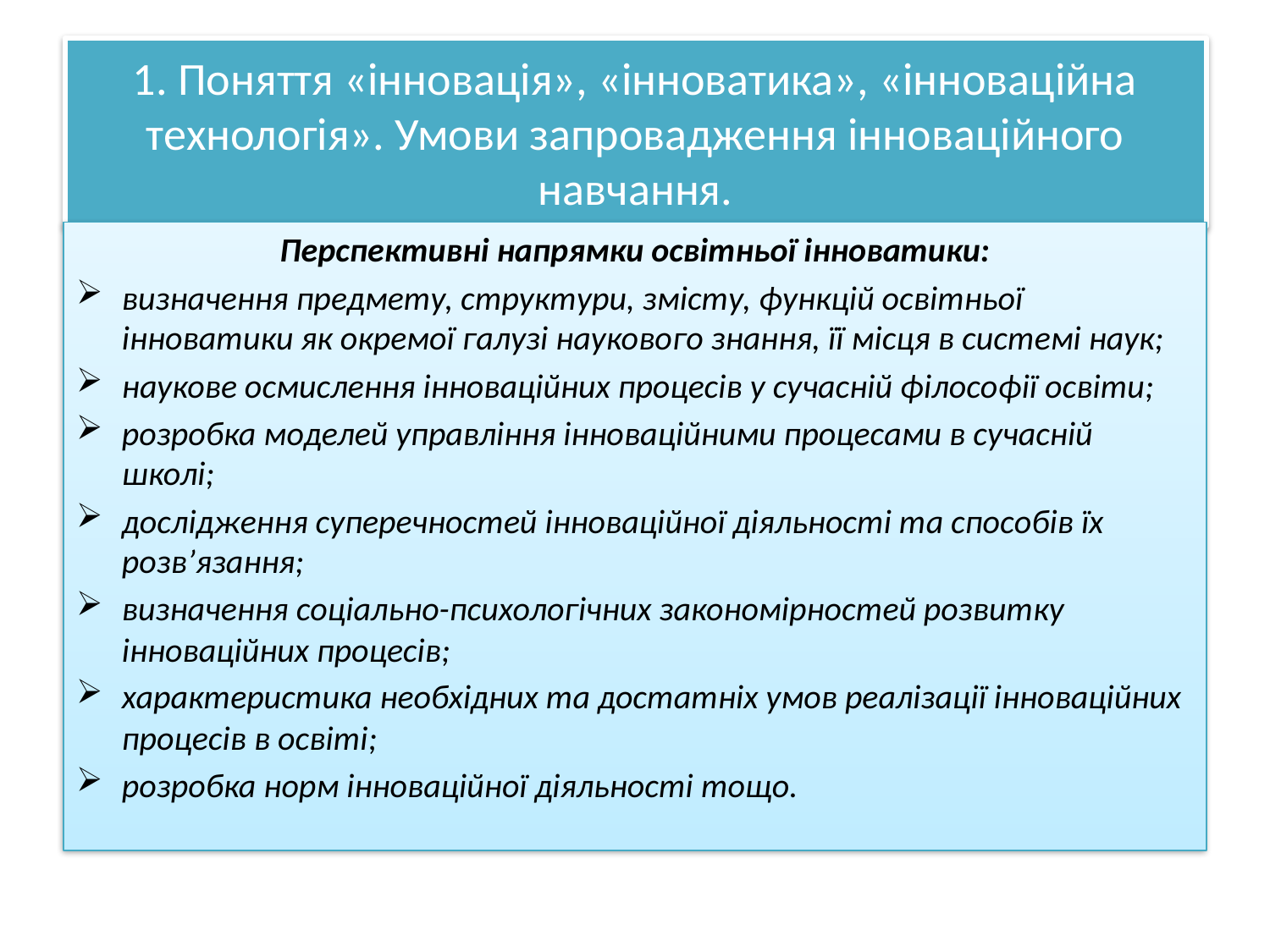

# 1. Поняття «інновація», «інноватика», «інноваційна технологія». Умови запровадження інноваційного навчання.
Перспективні напрямки освітньої інноватики:
визначення предмету, структури, змісту, функцій освітньої інноватики як окремої галузі наукового знання, її місця в системі наук;
наукове осмислення інноваційних процесів у сучасній філософії освіти;
розробка моделей управління інноваційними процесами в сучасній школі;
дослідження суперечностей інноваційної діяльності та способів їх розв’язання;
визначення соціально-психологічних закономірностей розвитку інноваційних процесів;
характеристика необхідних та достатніх умов реалізації інноваційних процесів в освіті;
розробка норм інноваційної діяльності тощо.